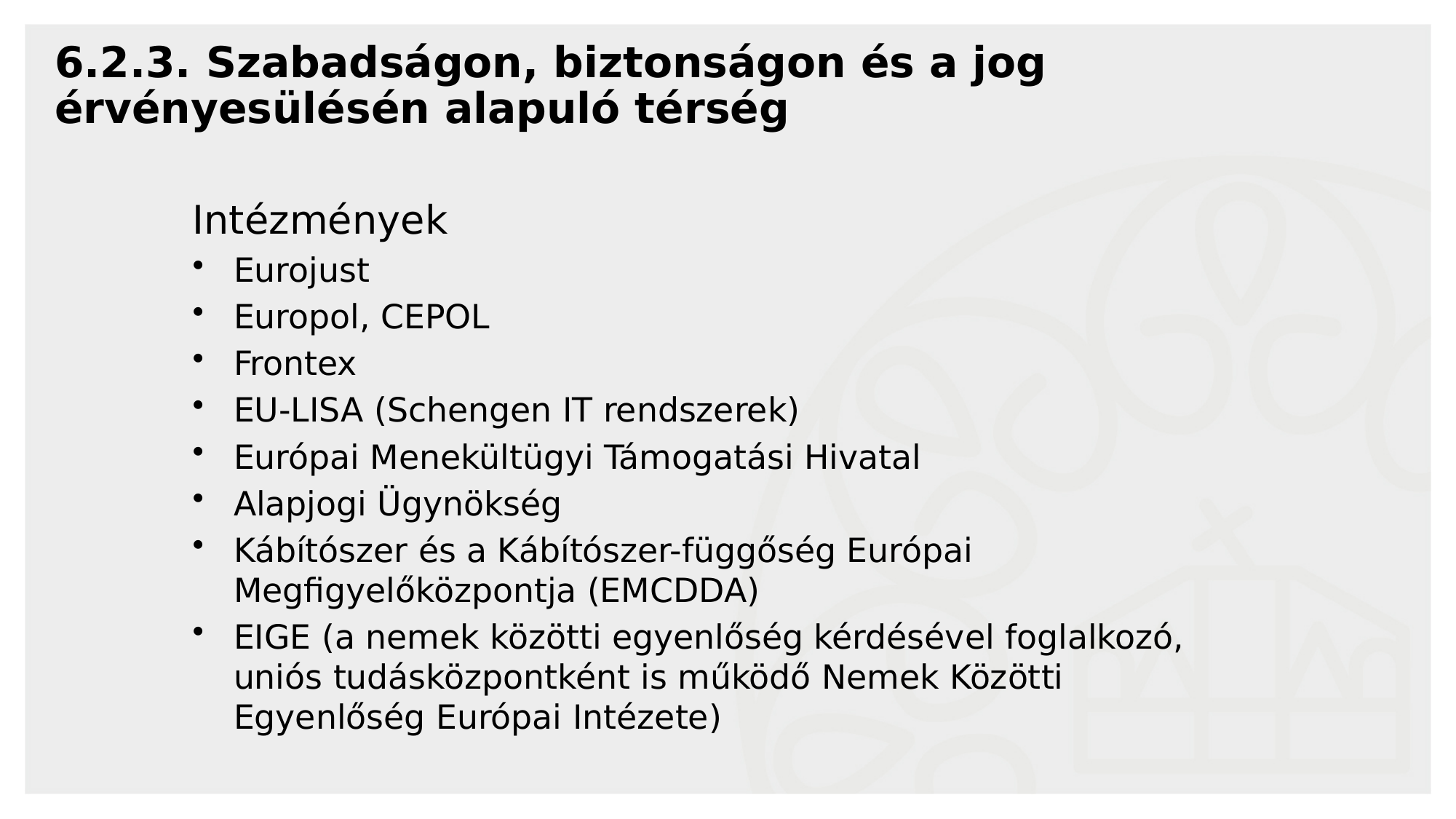

# 6.2.3. Szabadságon, biztonságon és a jog érvényesülésén alapuló térség

Intézmények
Eurojust
Europol, CEPOL
Frontex
EU-LISA (Schengen IT rendszerek)
Európai Menekültügyi Támogatási Hivatal
Alapjogi Ügynökség
Kábítószer és a Kábítószer-függőség Európai Megfigyelőközpontja (EMCDDA)
EIGE (a nemek közötti egyenlőség kérdésével foglalkozó, uniós tudásközpontként is működő Nemek Közötti Egyenlőség Európai Intézete)